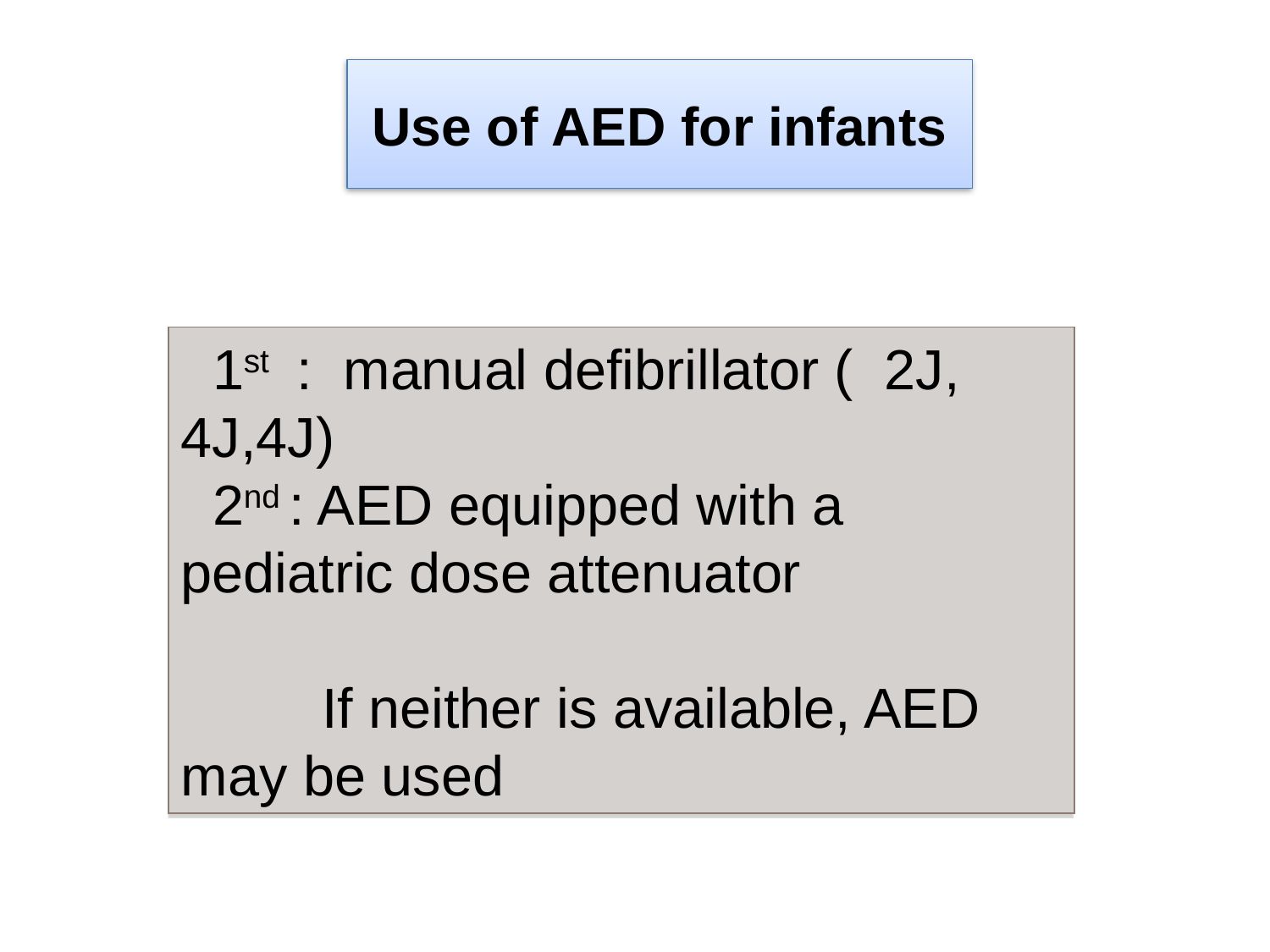

Use of AED for infants
  1st   :  manual defibrillator (  2J, 4J,4J)
  2nd : AED equipped with a pediatric dose attenuator

         If neither is available, AED may be used